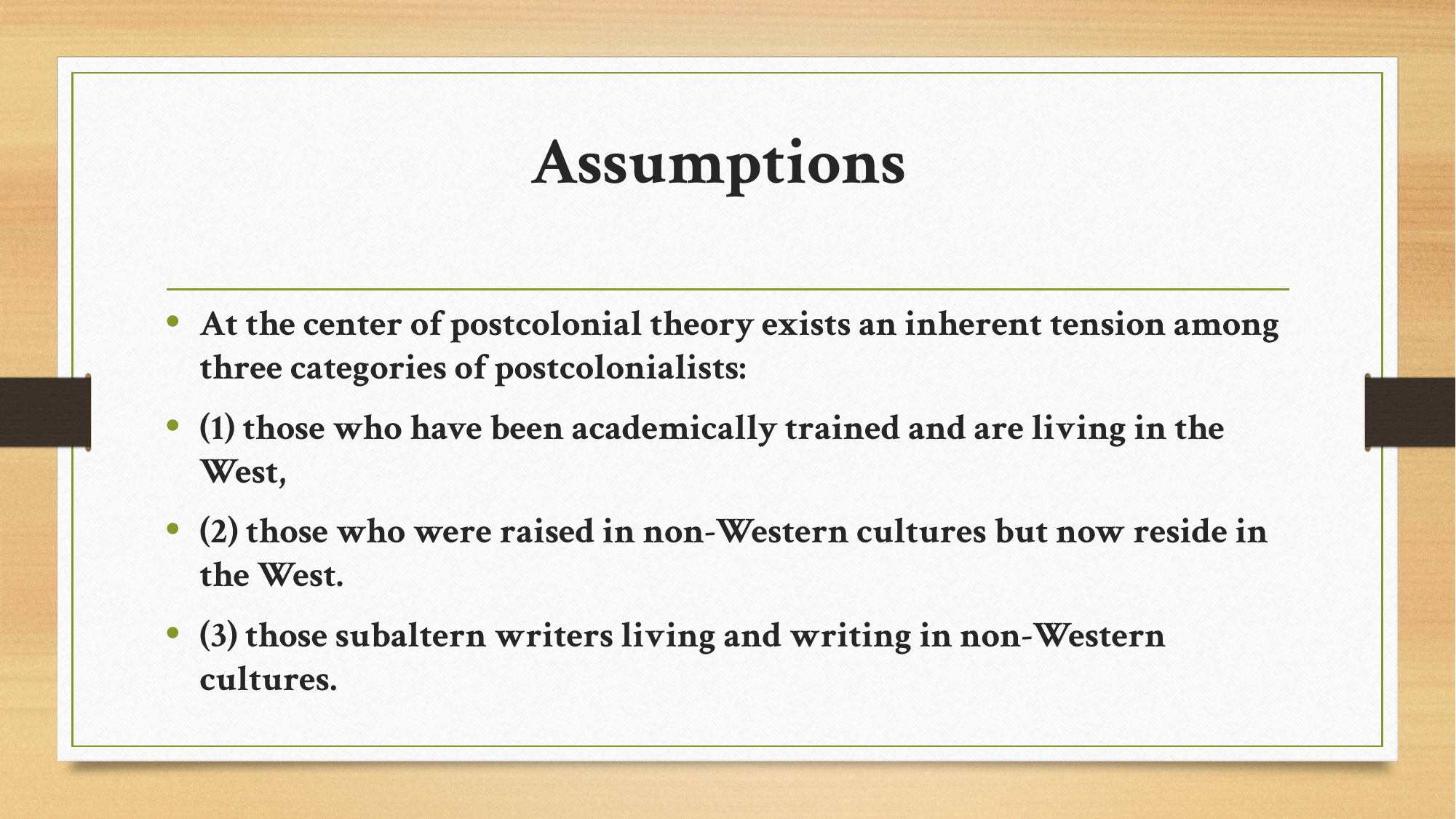

# Assumptions
At the center of postcolonial theory exists an inherent tension among three categories of postcolonialists:
(1) those who have been academically trained and are living in the West,
(2) those who were raised in non-Western cultures but now reside in the West.
(3) those subaltern writers living and writing in non-Western cultures.